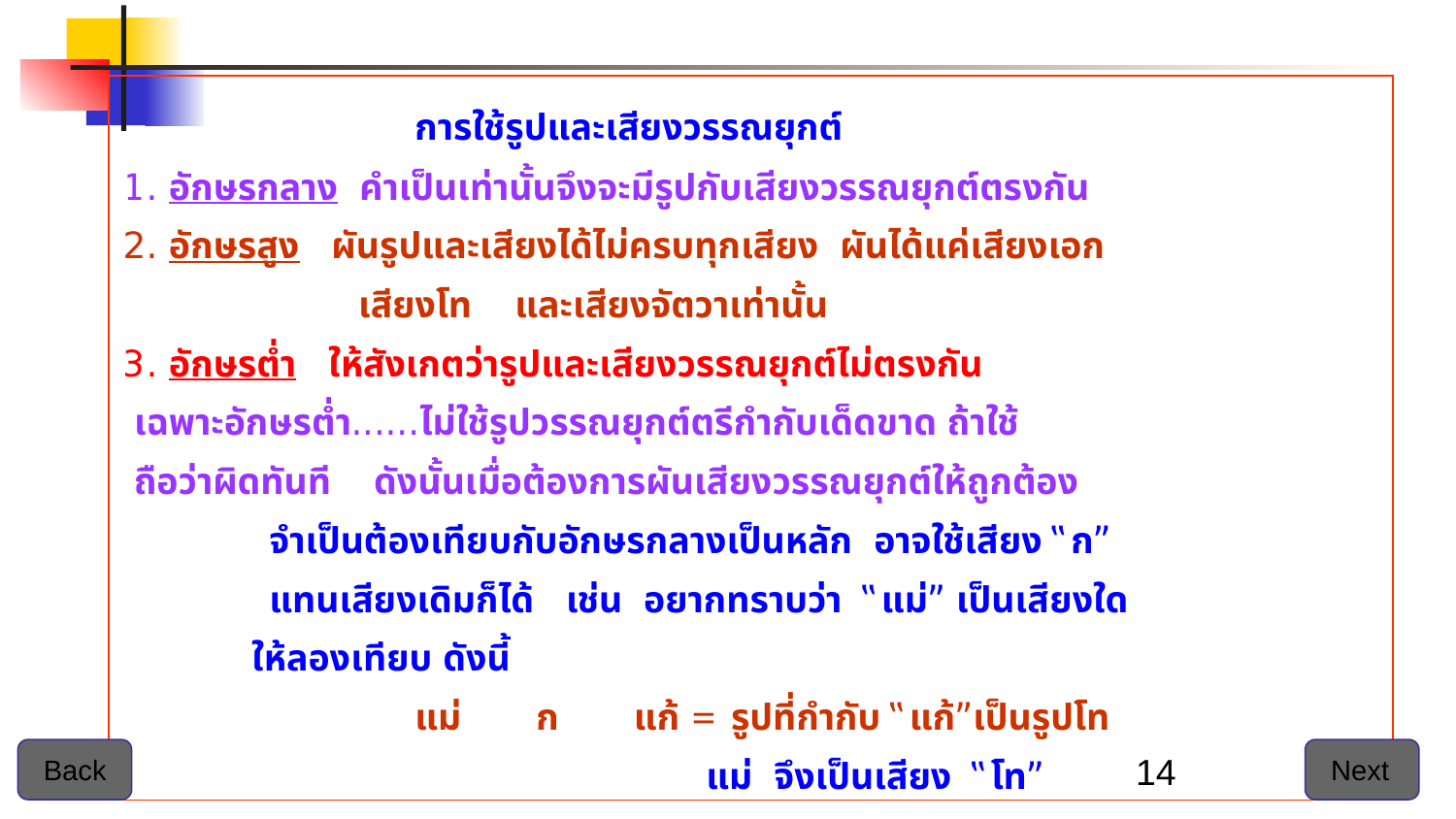

การใช้รูปและเสียงวรรณยุกต์
1. อักษรกลาง  คำเป็นเท่านั้นจึงจะมีรูปกับเสียงวรรณยุกต์ตรงกัน
2. อักษรสูง   ผันรูปและเสียงได้ไม่ครบทุกเสียง  ผันได้แค่เสียงเอก
                      เสียงโท    และเสียงจัตวาเท่านั้น
3. อักษรต่ำ   ให้สังเกตว่ารูปและเสียงวรรณยุกต์ไม่ตรงกัน
 เฉพาะอักษรต่ำ......ไม่ใช้รูปวรรณยุกต์ตรีกำกับเด็ดขาด ถ้าใช้
 ถือว่าผิดทันที    ดังนั้นเมื่อต้องการผันเสียงวรรณยุกต์ให้ถูกต้อง
	จำเป็นต้องเทียบกับอักษรกลางเป็นหลัก  อาจใช้เสียง “ก”
	แทนเสียงเดิมก็ได้   เช่น  อยากทราบว่า  “แม่” เป็นเสียงใด
            ให้ลองเทียบ ดังนี้
		แม่       ก       แก้ = รูปที่กำกับ “แก้”เป็นรูปโท
				แม่  จึงเป็นเสียง  “โท”
 Back
 Next
14